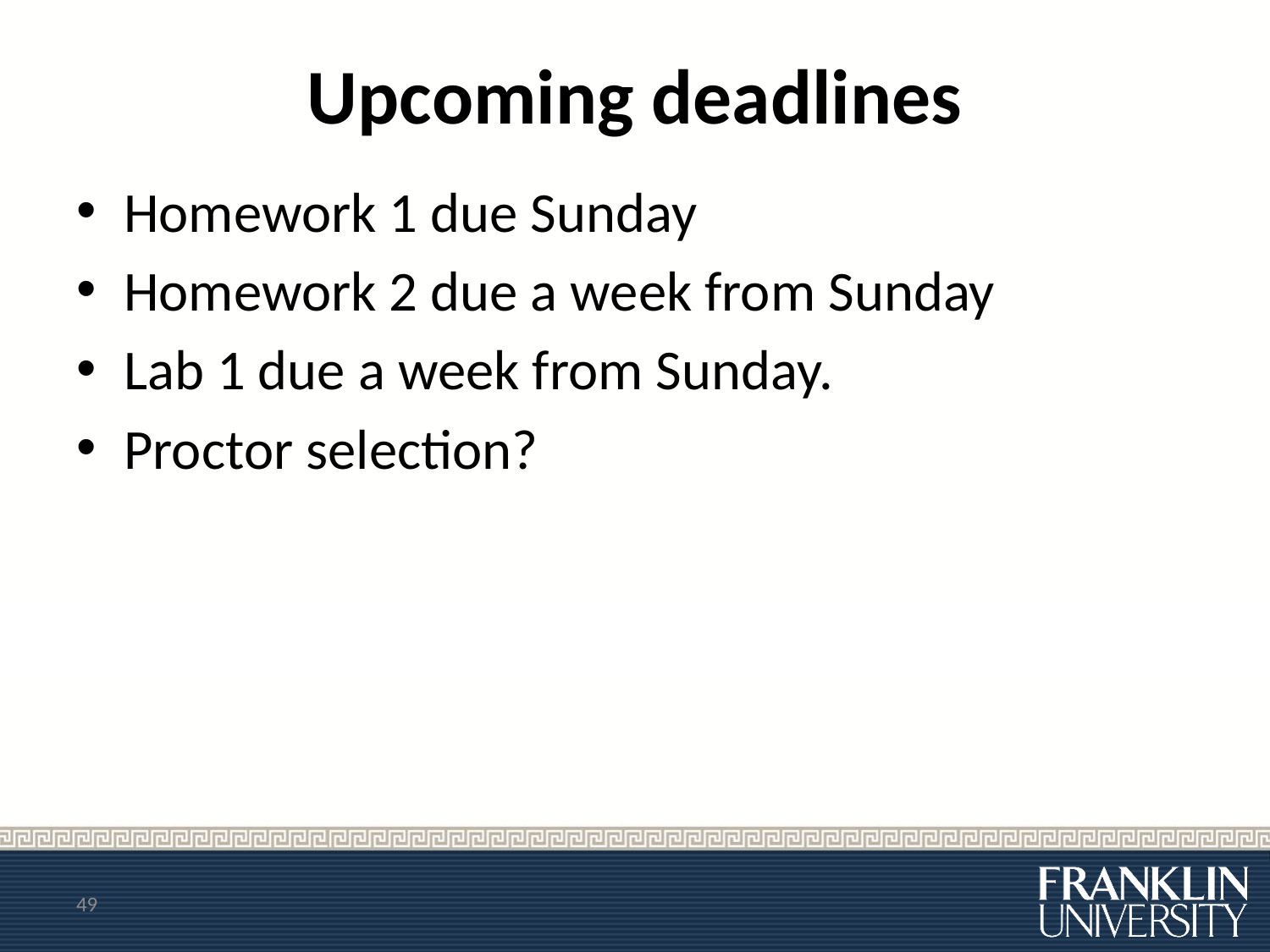

# Upcoming deadlines
Homework 1 due Sunday
Homework 2 due a week from Sunday
Lab 1 due a week from Sunday.
Proctor selection?
49